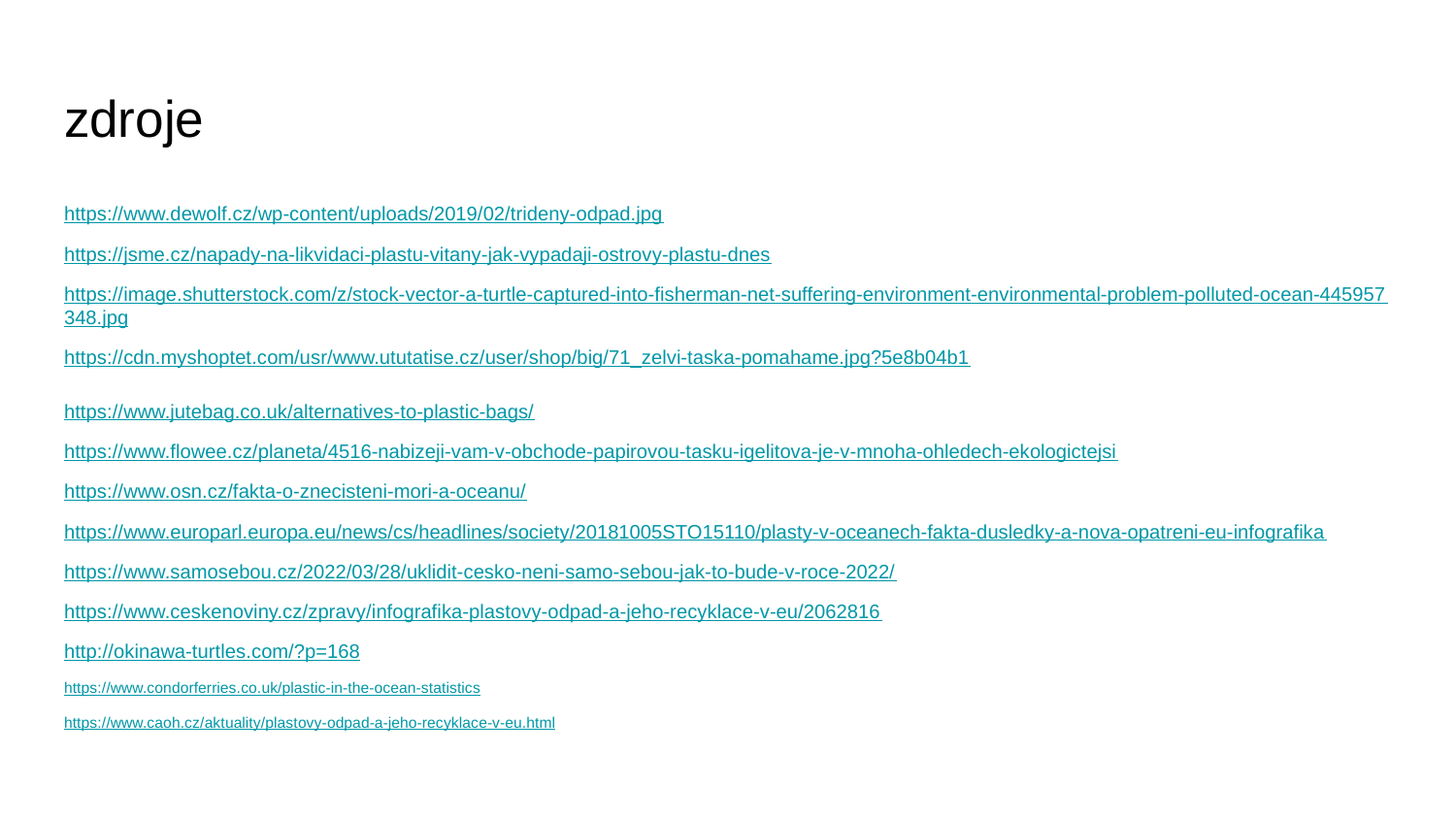

# zdroje
https://www.dewolf.cz/wp-content/uploads/2019/02/trideny-odpad.jpg
https://jsme.cz/napady-na-likvidaci-plastu-vitany-jak-vypadaji-ostrovy-plastu-dnes
https://image.shutterstock.com/z/stock-vector-a-turtle-captured-into-fisherman-net-suffering-environment-environmental-problem-polluted-ocean-445957348.jpg
https://cdn.myshoptet.com/usr/www.ututatise.cz/user/shop/big/71_zelvi-taska-pomahame.jpg?5e8b04b1
https://www.jutebag.co.uk/alternatives-to-plastic-bags/
https://www.flowee.cz/planeta/4516-nabizeji-vam-v-obchode-papirovou-tasku-igelitova-je-v-mnoha-ohledech-ekologictejsi
https://www.osn.cz/fakta-o-znecisteni-mori-a-oceanu/
https://www.europarl.europa.eu/news/cs/headlines/society/20181005STO15110/plasty-v-oceanech-fakta-dusledky-a-nova-opatreni-eu-infografika
https://www.samosebou.cz/2022/03/28/uklidit-cesko-neni-samo-sebou-jak-to-bude-v-roce-2022/
https://www.ceskenoviny.cz/zpravy/infografika-plastovy-odpad-a-jeho-recyklace-v-eu/2062816
http://okinawa-turtles.com/?p=168
https://www.condorferries.co.uk/plastic-in-the-ocean-statistics
https://www.caoh.cz/aktuality/plastovy-odpad-a-jeho-recyklace-v-eu.html